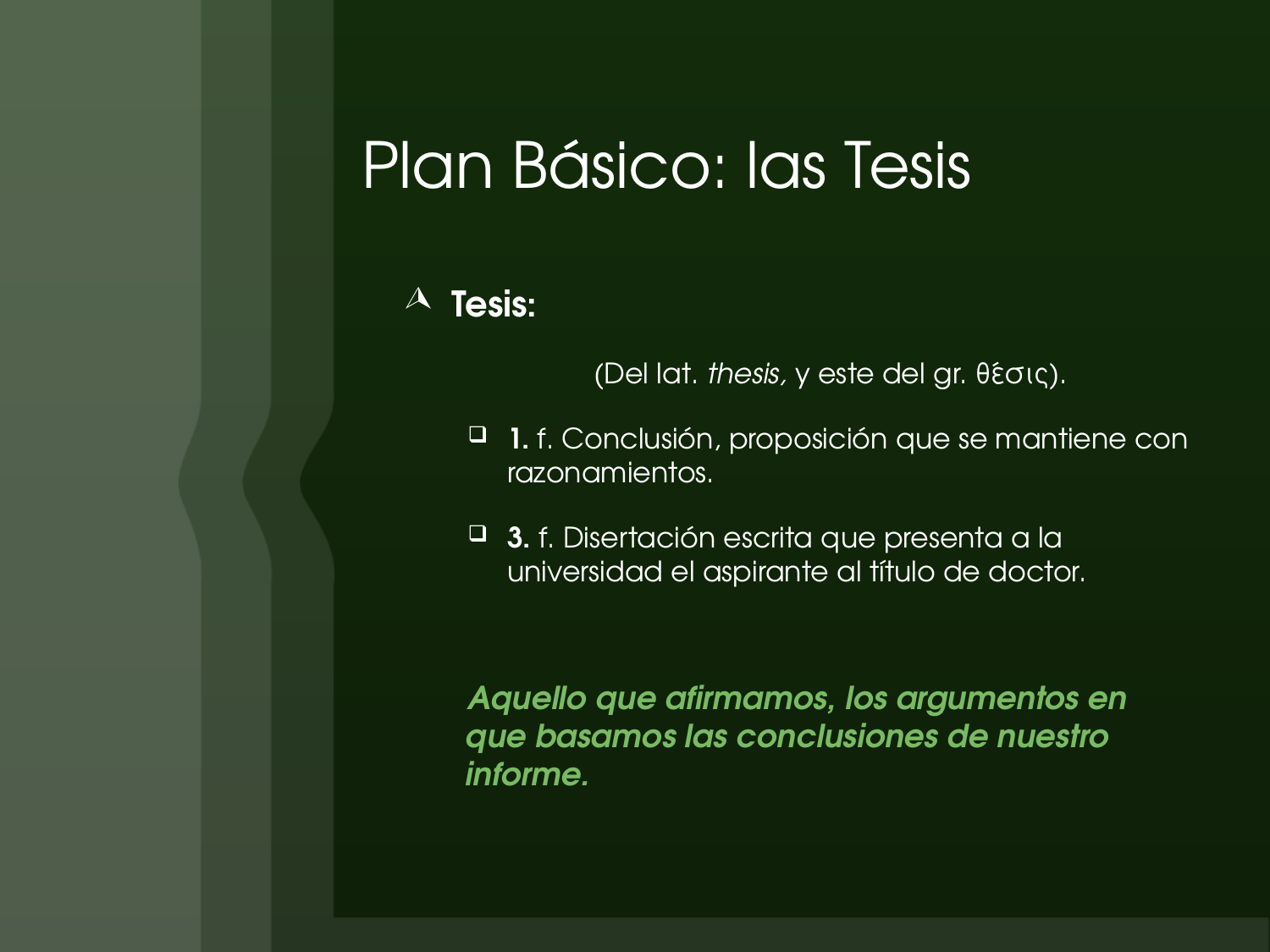

# Plan Básico: las Tesis
Tesis:
(Del lat. thesis, y este del gr. θέσις).
1. f. Conclusión, proposición que se mantiene con razonamientos.
3. f. Disertación escrita que presenta a la universidad el aspirante al título de doctor.

Aquello que afirmamos, los argumentos en que basamos las conclusiones de nuestro informe.